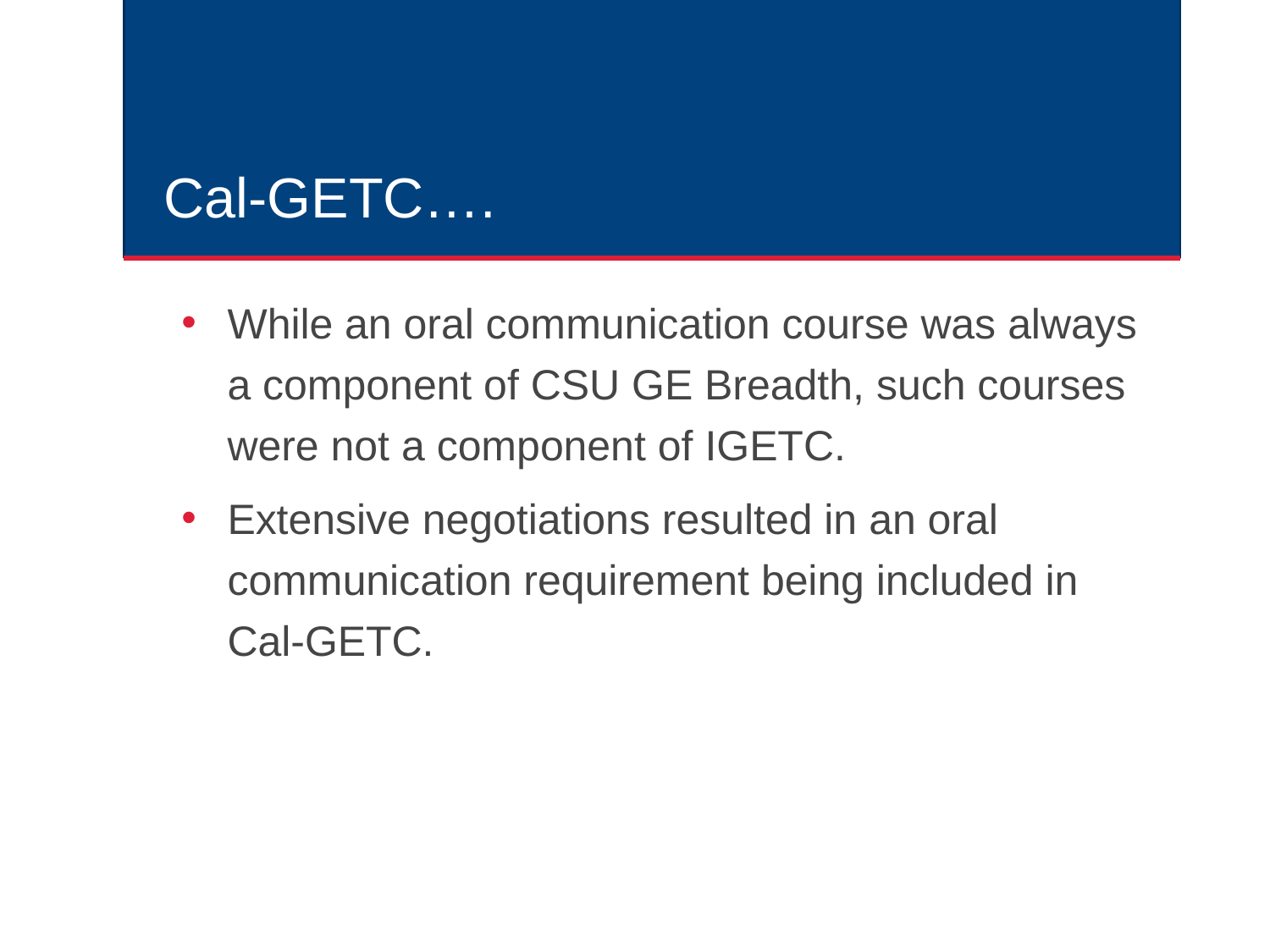

# Cal-GETC….
While an oral communication course was always a component of CSU GE Breadth, such courses were not a component of IGETC.
Extensive negotiations resulted in an oral communication requirement being included in Cal-GETC.